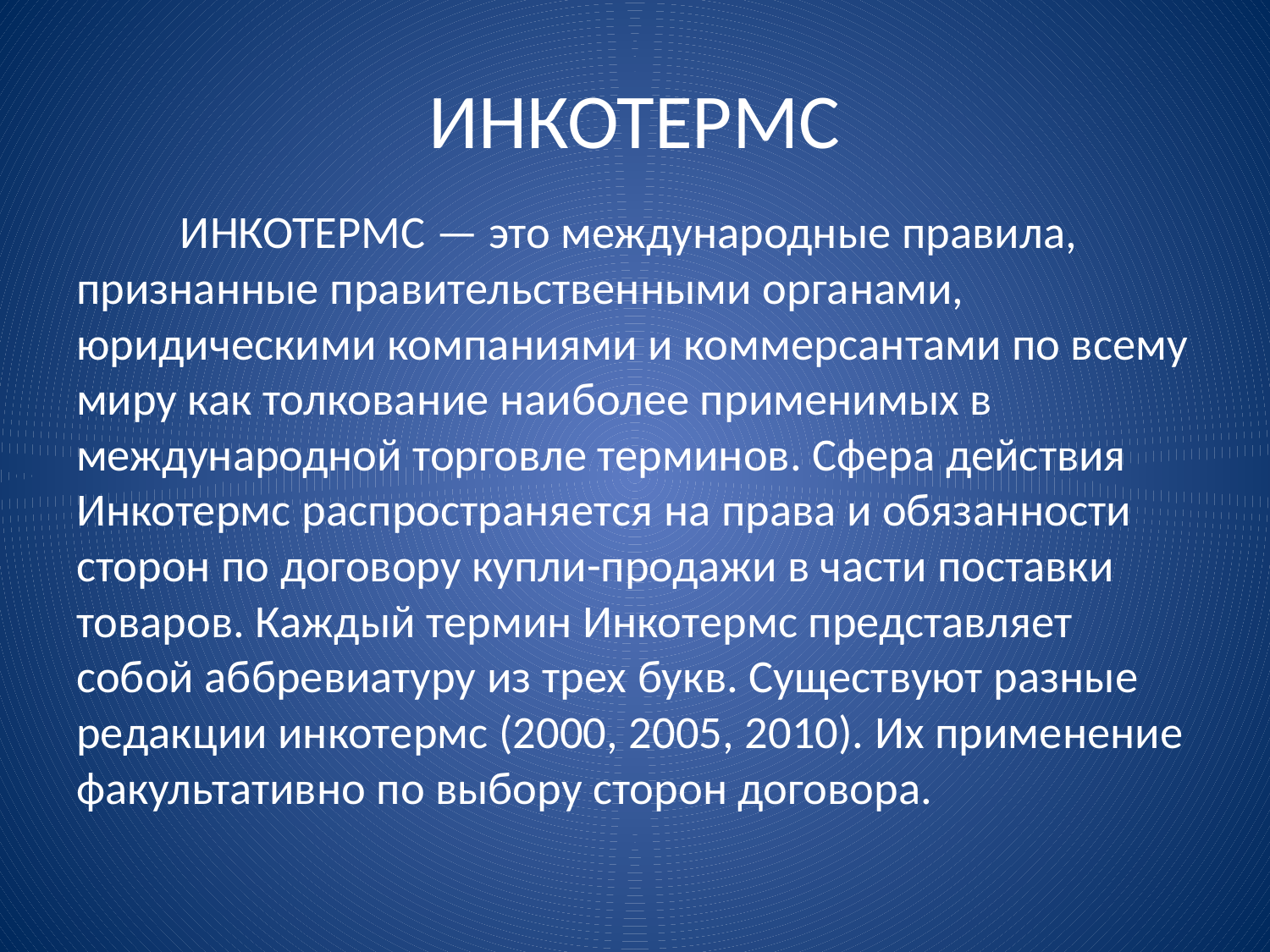

# ИНКОТЕРМС
	ИНКОТЕРМС — это международные правила, признанные правительственными органами, юридическими компаниями и коммерсантами по всему миру как толкование наиболее применимых в международной торговле терминов. Сфера действия Инкотермс распространяется на права и обязанности сторон по договору купли-продажи в части поставки товаров. Каждый термин Инкотермс представляет собой аббревиатуру из трех букв. Существуют разные редакции инкотермс (2000, 2005, 2010). Их применение факультативно по выбору сторон договора.